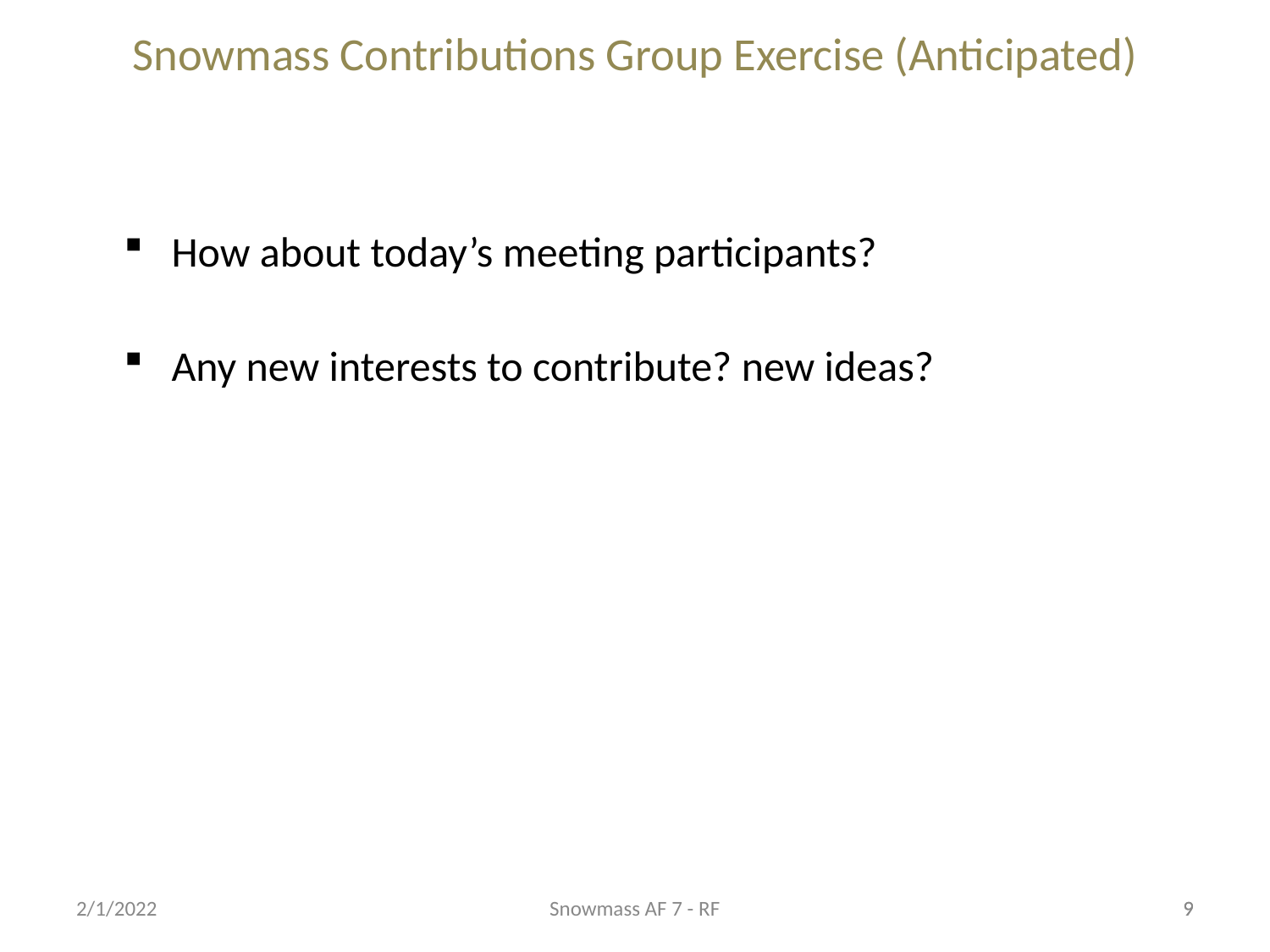

# Snowmass Contributions Group Exercise (Anticipated)
How about today’s meeting participants?

Any new interests to contribute? new ideas?
2/1/2022
Snowmass AF 7 - RF
9
9